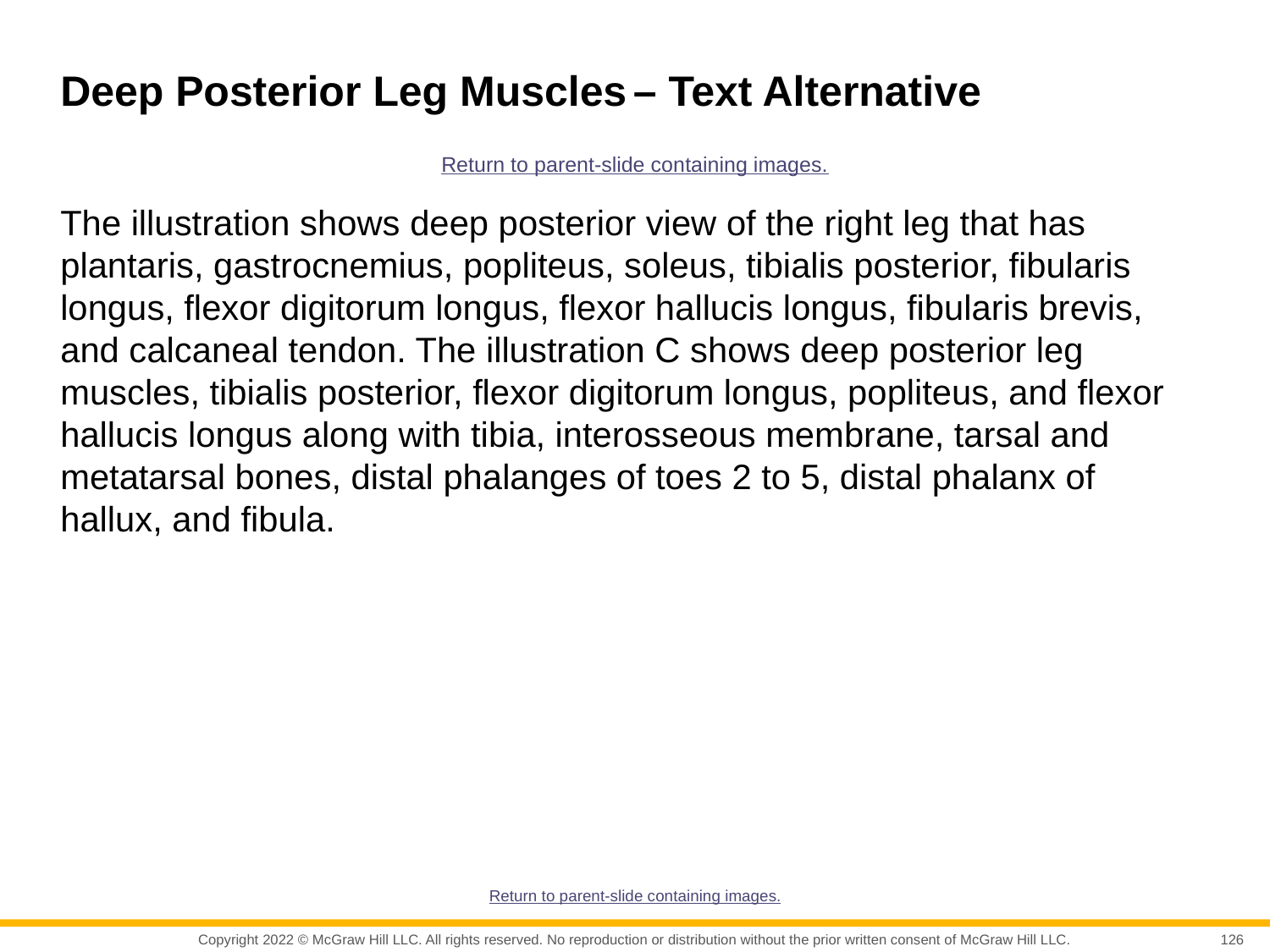

# Deep Posterior Leg Muscles – Text Alternative
Return to parent-slide containing images.
The illustration shows deep posterior view of the right leg that has plantaris, gastrocnemius, popliteus, soleus, tibialis posterior, fibularis longus, flexor digitorum longus, flexor hallucis longus, fibularis brevis, and calcaneal tendon. The illustration C shows deep posterior leg muscles, tibialis posterior, flexor digitorum longus, popliteus, and flexor hallucis longus along with tibia, interosseous membrane, tarsal and metatarsal bones, distal phalanges of toes 2 to 5, distal phalanx of hallux, and fibula.
Return to parent-slide containing images.
126